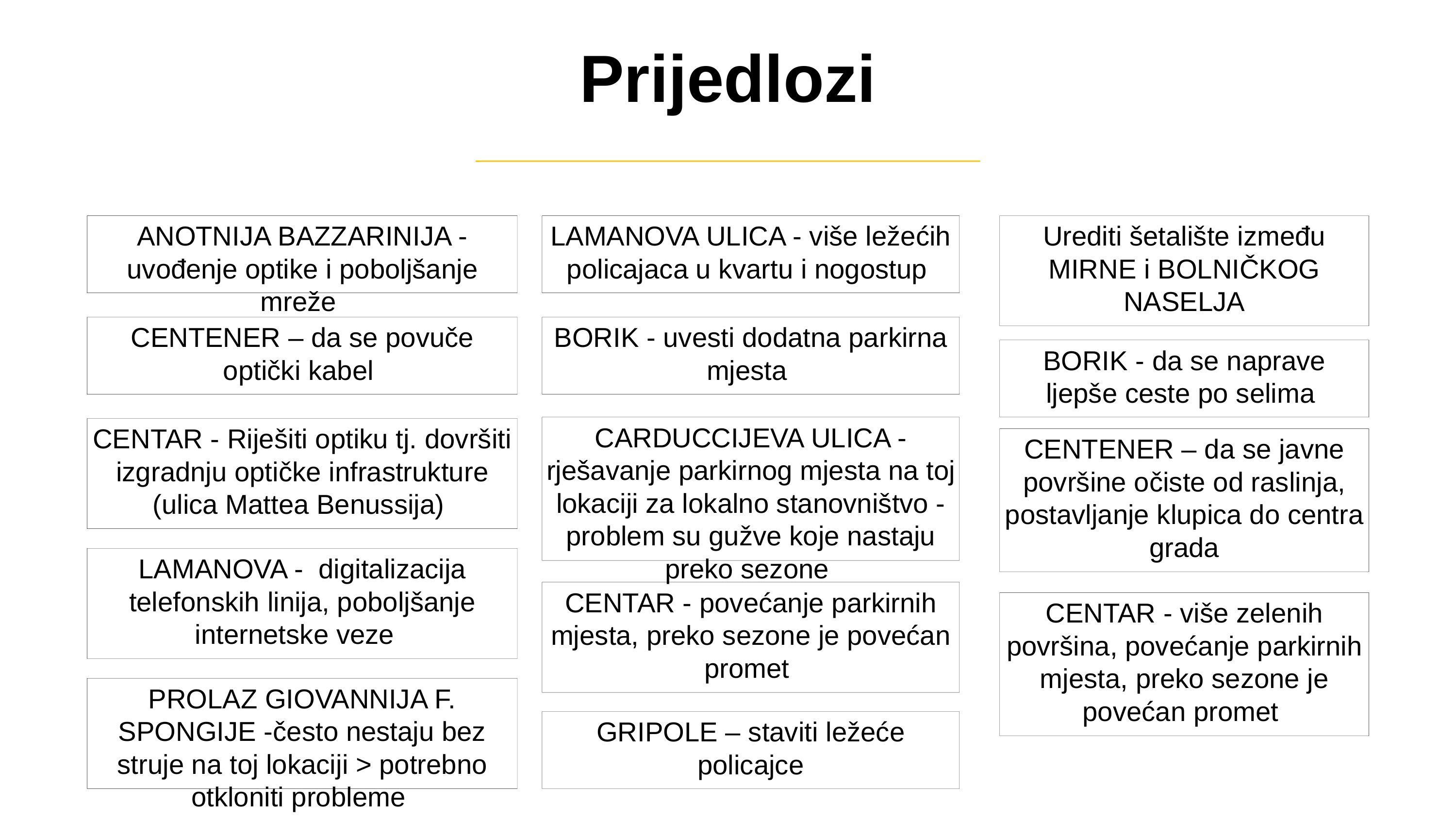

Prijedlozi

Urediti šetalište između MIRNE i BOLNIČKOG NASELJA

LAMANOVA ULICA - više ležećih policajaca u kvartu i nogostup

ANOTNIJA BAZZARINIJA - uvođenje optike i poboljšanje mreže

CENTENER – da se povuče optički kabel

BORIK - uvesti dodatna parkirna mjesta

BORIK - da se naprave ljepše ceste po selima

CARDUCCIJEVA ULICA - rješavanje parkirnog mjesta na toj lokaciji za lokalno stanovništvo - problem su gužve koje nastaju preko sezone

CENTAR - Riješiti optiku tj. dovršiti izgradnju optičke infrastrukture (ulica Mattea Benussija)

CENTENER – da se javne površine očiste od raslinja, postavljanje klupica do centra grada

LAMANOVA -  digitalizacija telefonskih linija, poboljšanje internetske veze

CENTAR - povećanje parkirnih mjesta, preko sezone je povećan promet

CENTAR - više zelenih površina, povećanje parkirnih mjesta, preko sezone je povećan promet

PROLAZ GIOVANNIJA F. SPONGIJE -često nestaju bez struje na toj lokaciji > potrebno otkloniti probleme

GRIPOLE – staviti ležeće policajce